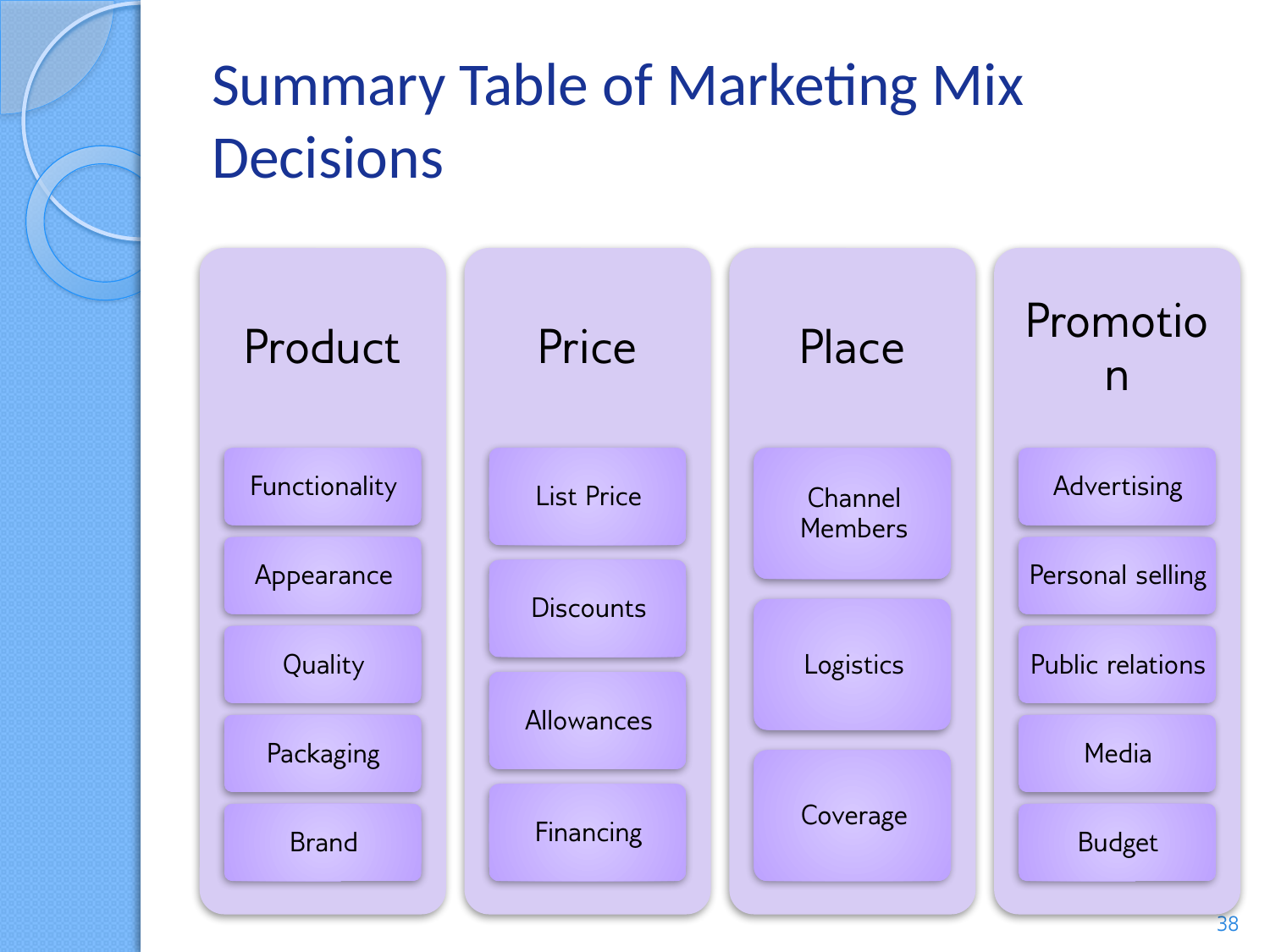

# Summary Table of Marketing Mix Decisions
Product
Functionality
Appearance
Quality
Packaging
Brand
Price
List Price
Discounts
Allowances
Financing
Place
Channel Members
Logistics
Coverage
Promotion
Advertising
Personal selling
Public relations
Media
Budget
38